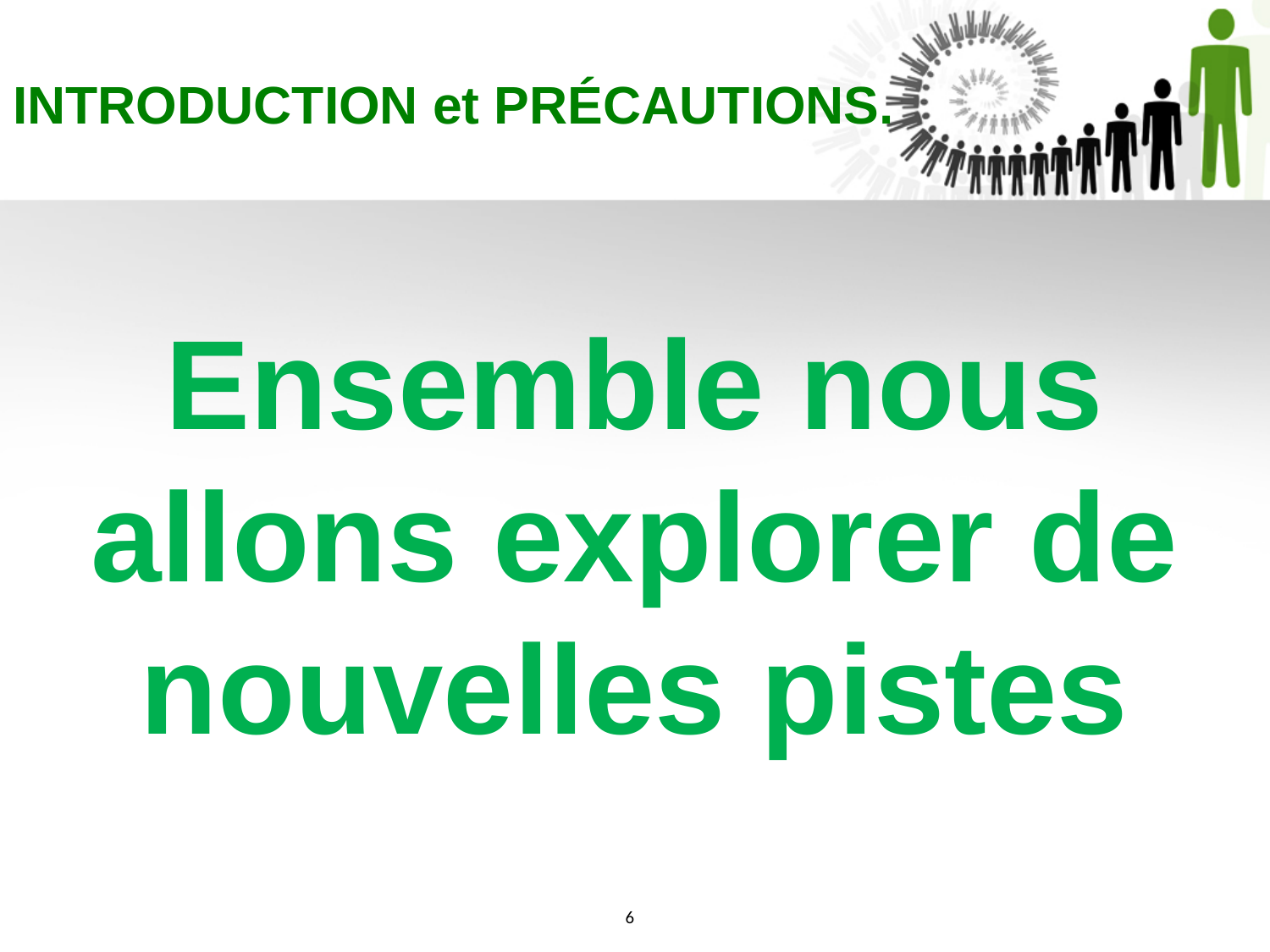

INTRODUCTION et PRÉCAUTIONS.
Ensemble nous allons explorer de nouvelles pistes

6